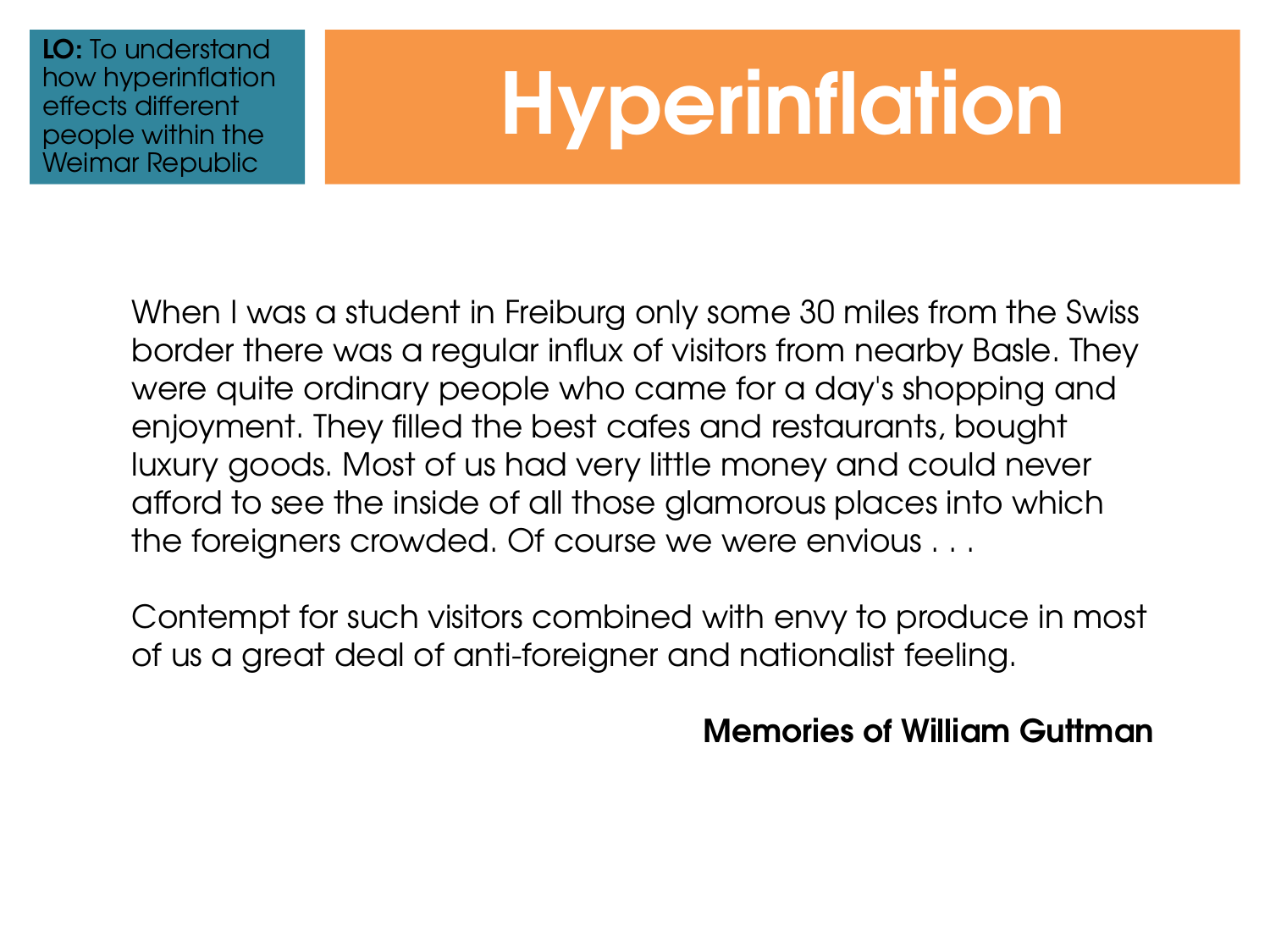

LO: To understand how hyperinflation effects different people within the Weimar Republic
Hyperinflation
When I was a student in Freiburg only some 30 miles from the Swiss border there was a regular influx of visitors from nearby Basle. They were quite ordinary people who came for a day's shopping and enjoyment. They filled the best cafes and restaurants, bought luxury goods. Most of us had very little money and could never afford to see the inside of all those glamorous places into which the foreigners crowded. Of course we were envious . . .

Contempt for such visitors combined with envy to produce in most of us a great deal of anti-foreigner and nationalist feeling.

Memories of William Guttman